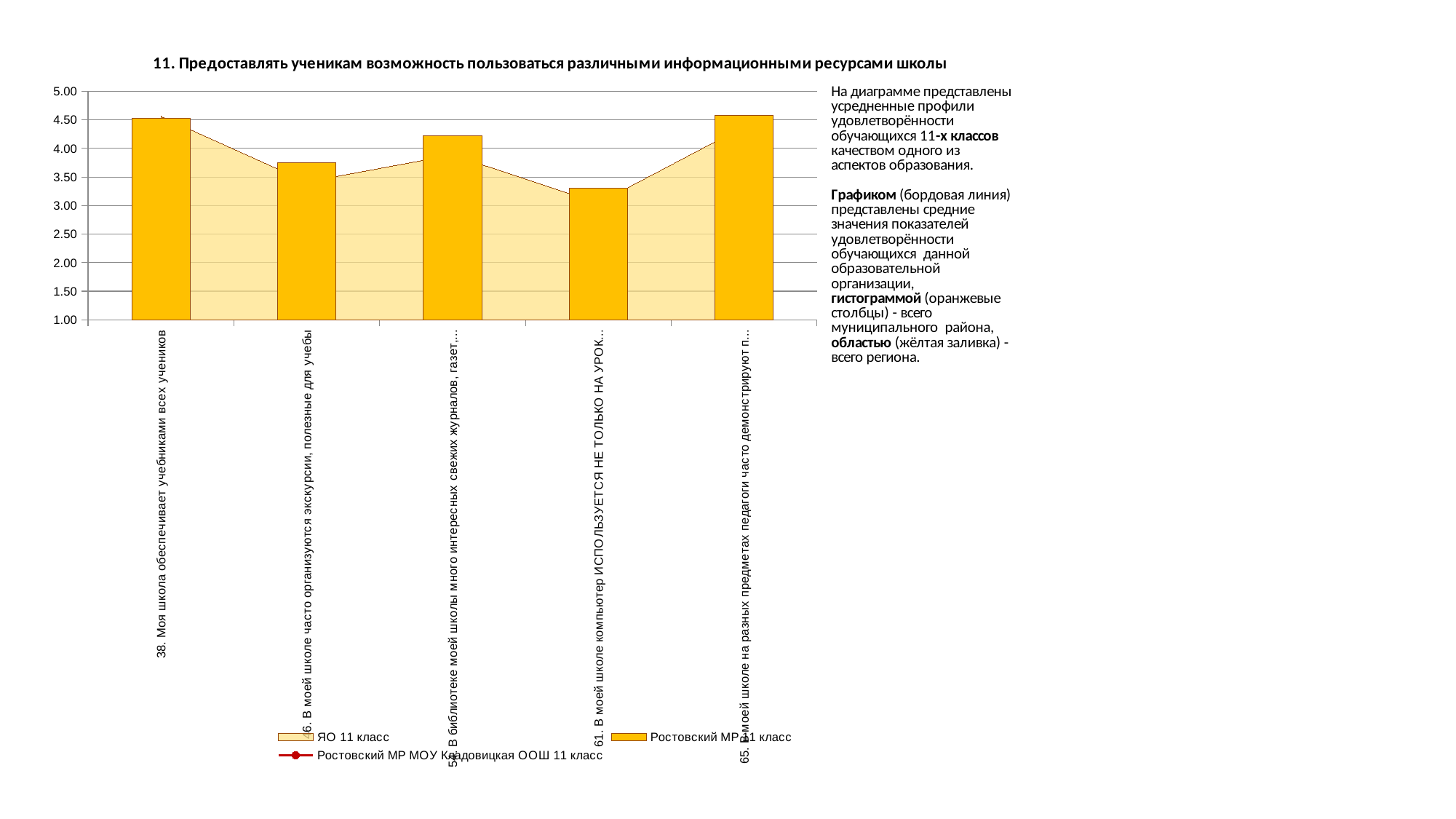

### Chart

| Category | ЯО 11 класс | Ростовский МР 11 класс | Ростовский МР МОУ Кладовицкая ООШ 11 класс |
|---|---|---|---|
| 38. Моя школа обеспечивает учебниками всех учеников | 4.56150027578599 | 4.529411764705882 | 0.0 |
| 46. В моей школе часто организуются экскурсии, полезные для учебы | 3.4117484831770546 | 3.7450980392156863 | 0.0 |
| 54. В библиотеке моей школы много интересных свежих журналов, газет, книг, энциклопедий | 3.8858246001103143 | 4.222222222222222 | 0.0 |
| 61. В моей школе компьютер ИСПОЛЬЗУЕТСЯ НЕ ТОЛЬКО НА УРОКАХ ИНФОРМАТИКИ | 3.0416436845008272 | 3.3006535947712417 | 0.0 |
| 65. В моей школе на разных предметах педагоги часто демонстрируют презентации, используют интерактивную доску, Интернет, другие технические средства | 4.384997242140099 | 4.57516339869281 | 0.0 |